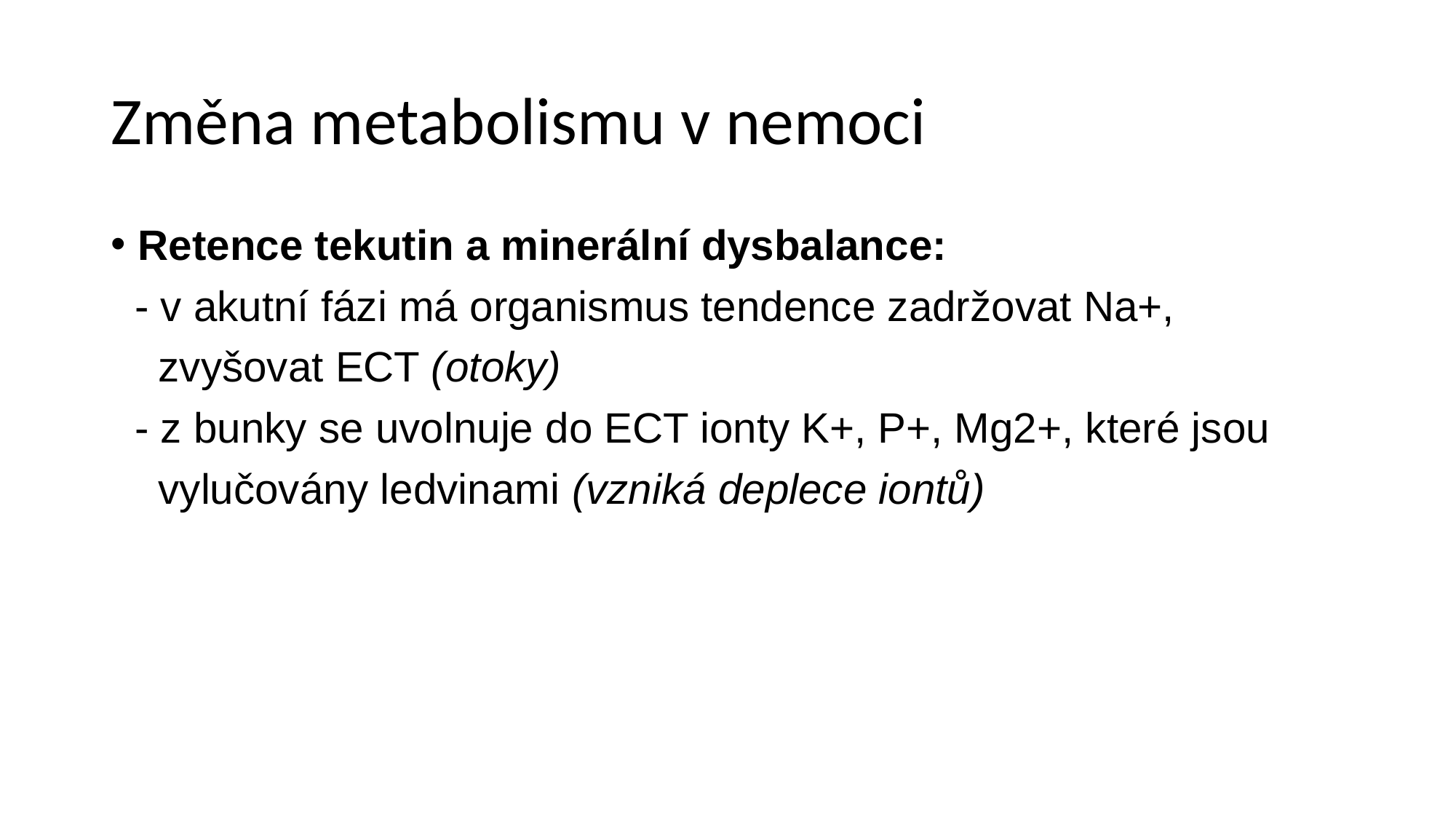

# Změna metabolismu v nemoci
Retence tekutin a minerální dysbalance:
  - v akutní fázi má organismus tendence zadržovat Na+,
    zvyšovat ECT (otoky)
  - z bunky se uvolnuje do ECT ionty K+, P+, Mg2+, které jsou
    vylučovány ledvinami (vzniká deplece iontů)